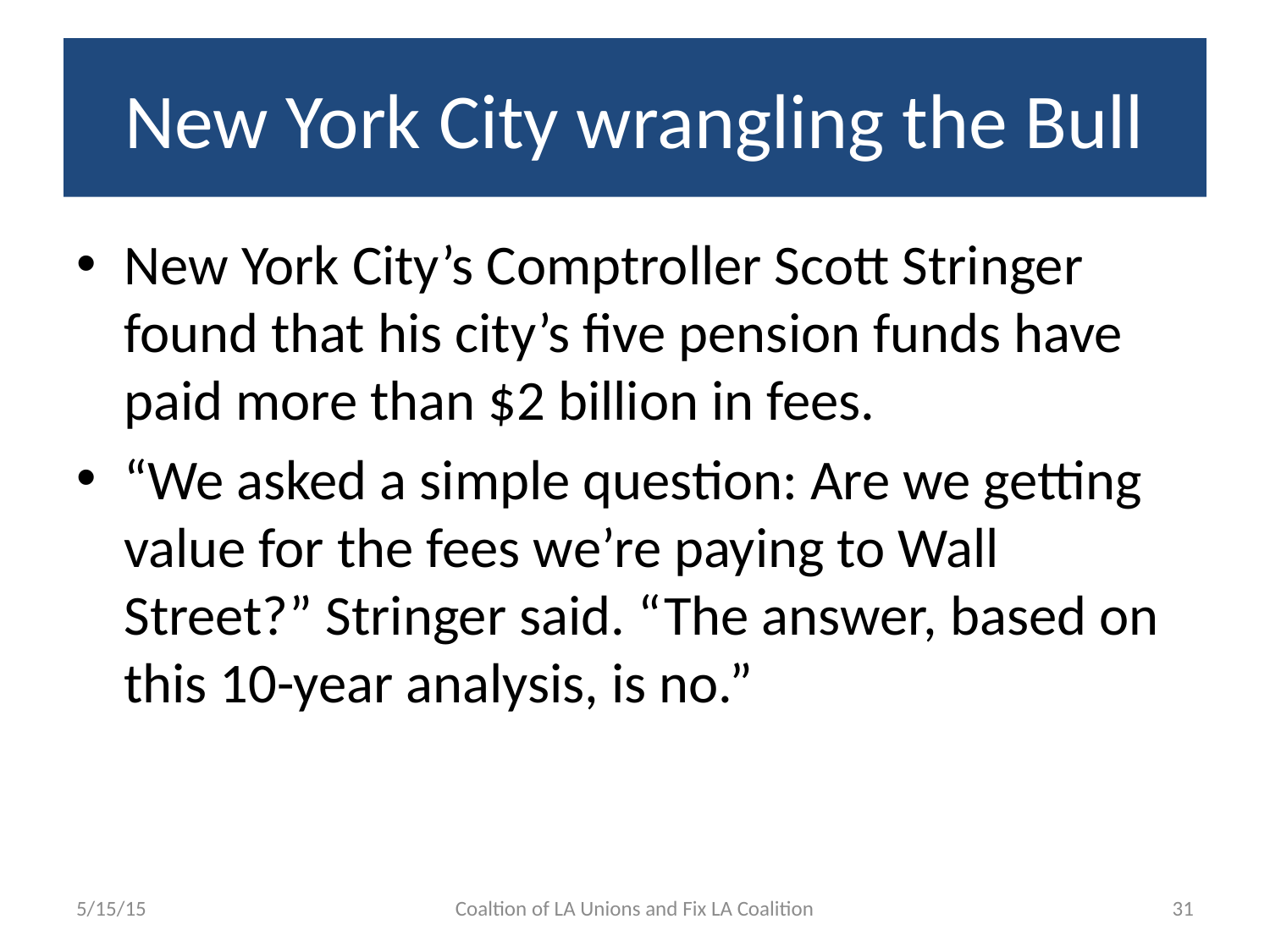

# New York City wrangling the Bull
New York City’s Comptroller Scott Stringer found that his city’s five pension funds have paid more than $2 billion in fees.
“We asked a simple question: Are we getting value for the fees we’re paying to Wall Street?” Stringer said. “The answer, based on this 10-year analysis, is no.”

5/15/15
Coaltion of LA Unions and Fix LA Coalition
31